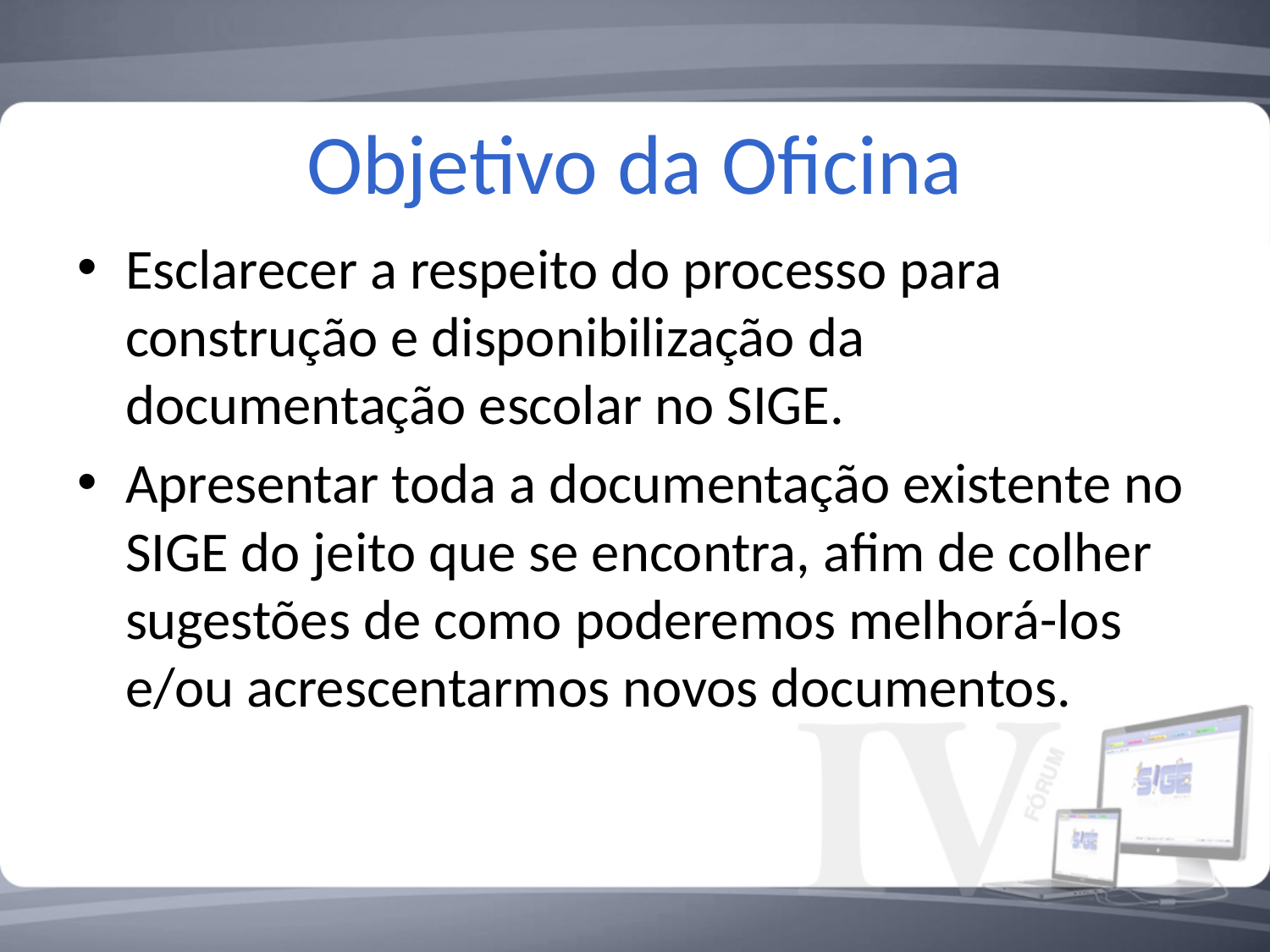

Objetivo da Oficina
Esclarecer a respeito do processo para construção e disponibilização da documentação escolar no SIGE.
Apresentar toda a documentação existente no SIGE do jeito que se encontra, afim de colher sugestões de como poderemos melhorá-los e/ou acrescentarmos novos documentos.